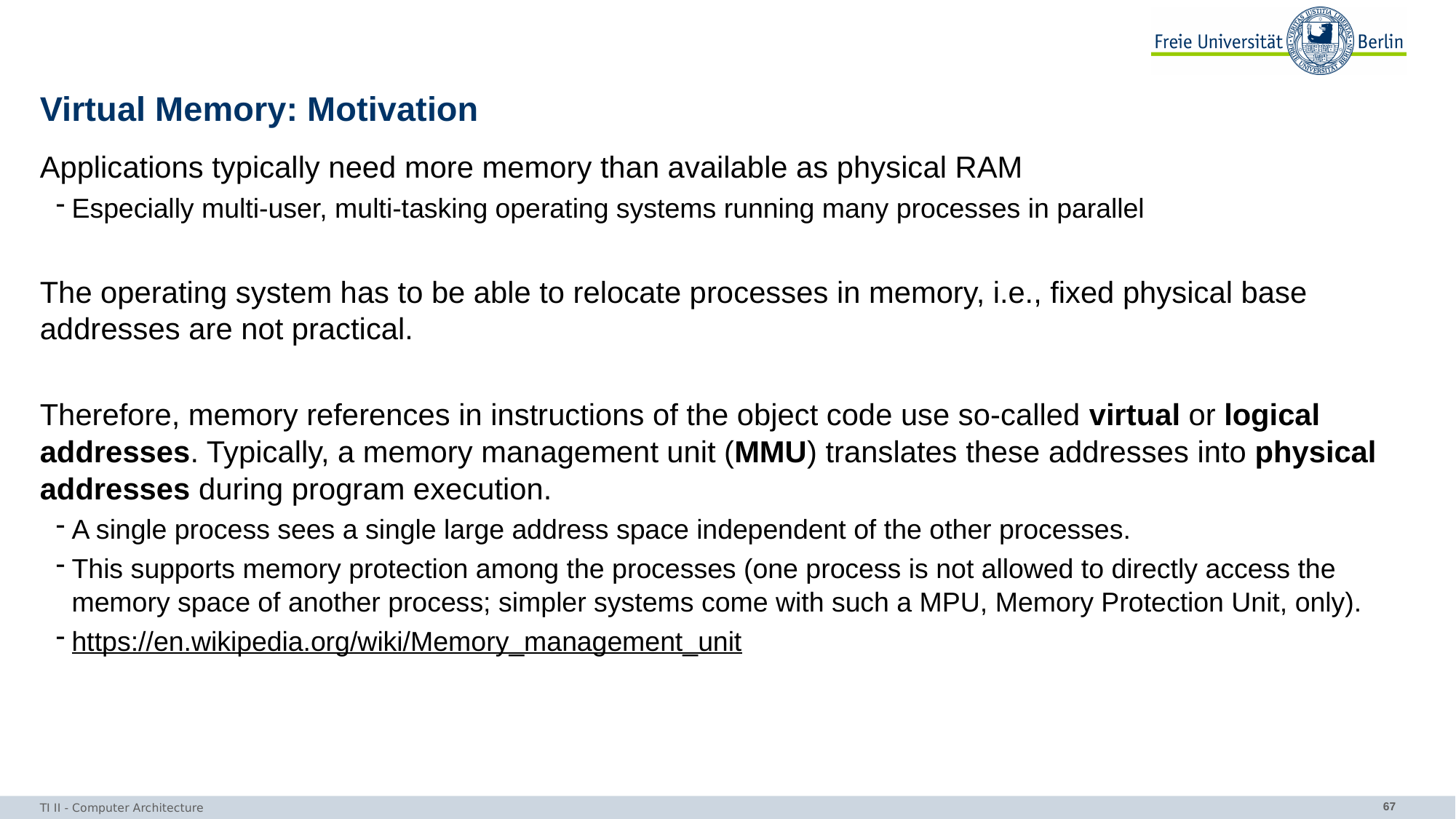

# Virtual Memory: Motivation
Applications typically need more memory than available as physical RAM
Especially multi-user, multi-tasking operating systems running many processes in parallel

The operating system has to be able to relocate processes in memory, i.e., fixed physical base addresses are not practical.

Therefore, memory references in instructions of the object code use so-called virtual or logical addresses. Typically, a memory management unit (MMU) translates these addresses into physical addresses during program execution.
A single process sees a single large address space independent of the other processes.
This supports memory protection among the processes (one process is not allowed to directly access the memory space of another process; simpler systems come with such a MPU, Memory Protection Unit, only).
https://en.wikipedia.org/wiki/Memory_management_unit
TI II - Computer Architecture